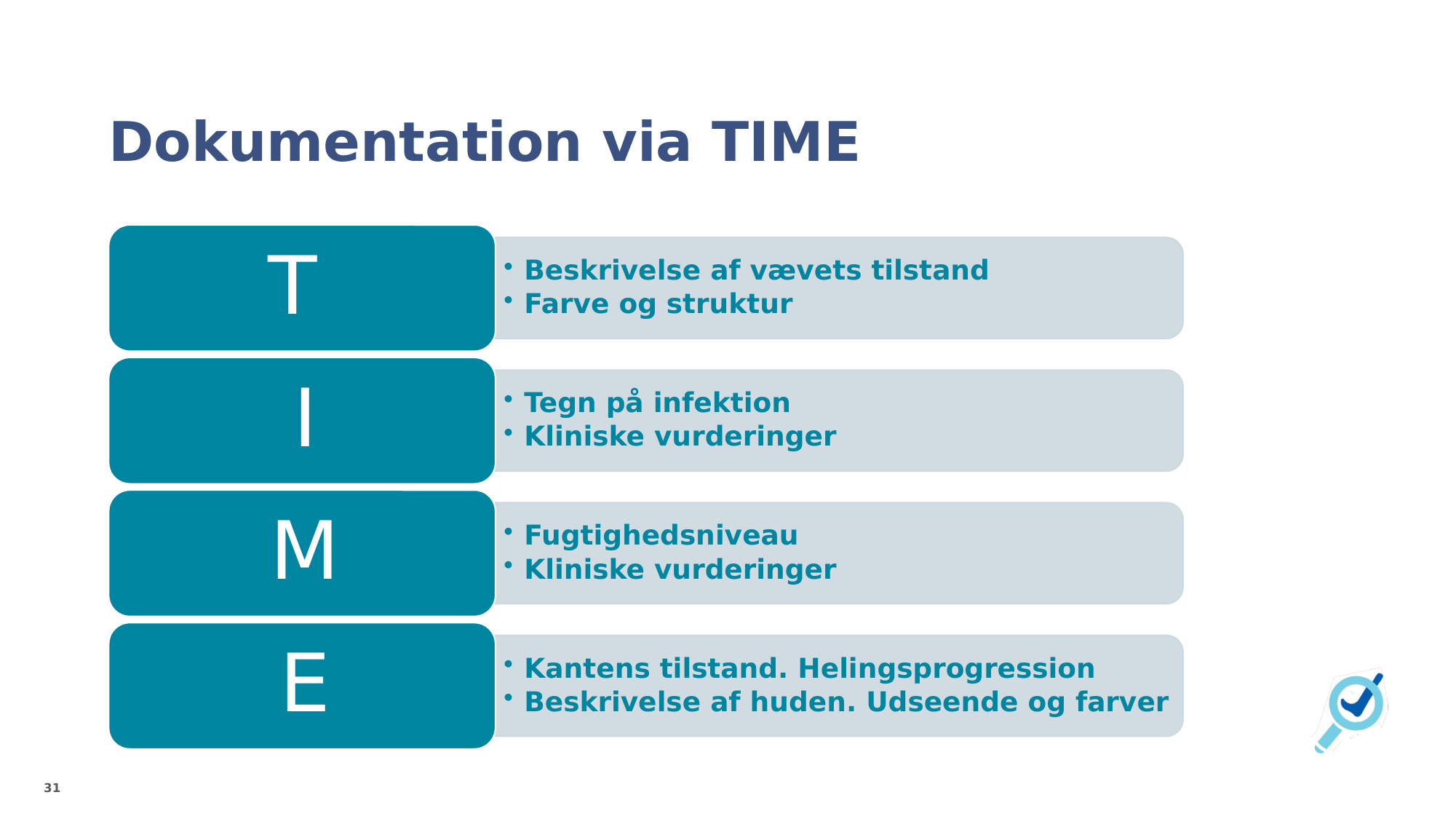

# Dokumentation via TIME
Beskrivelse af vævets tilstand
Farve og struktur
T
Tegn på infektion
Kliniske vurderinger
I
Fugtighedsniveau
Kliniske vurderinger
M
Kantens tilstand. Helingsprogression
Beskrivelse af huden. Udseende og farver
E
31